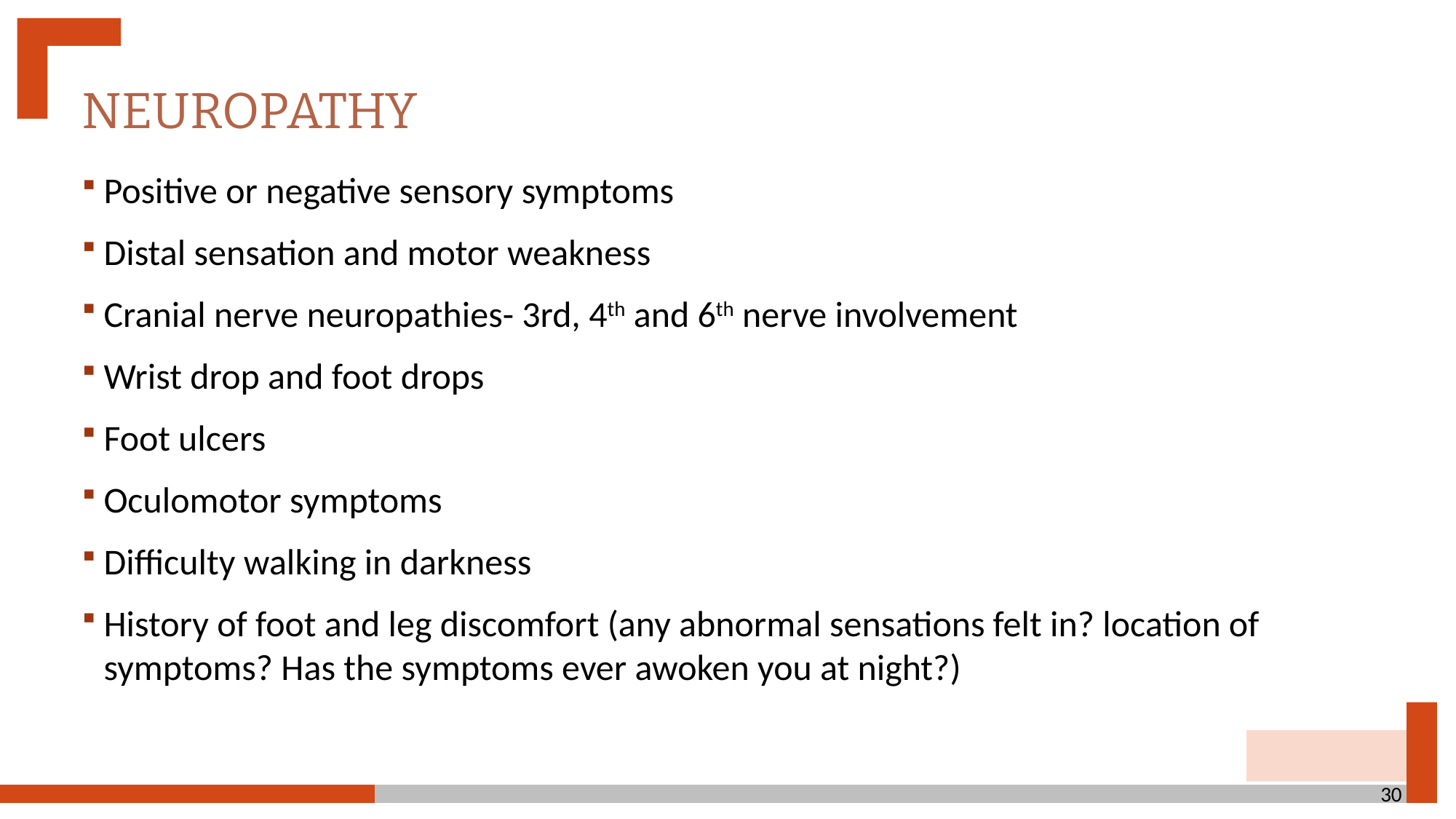

NEUROPATHY
Positive or negative sensory symptoms
Distal sensation and motor weakness
Cranial nerve neuropathies- 3rd, 4th and 6th nerve involvement
Wrist drop and foot drops
Foot ulcers
Oculomotor symptoms
Difficulty walking in darkness
History of foot and leg discomfort (any abnormal sensations felt in? location of symptoms? Has the symptoms ever awoken you at night?)
30